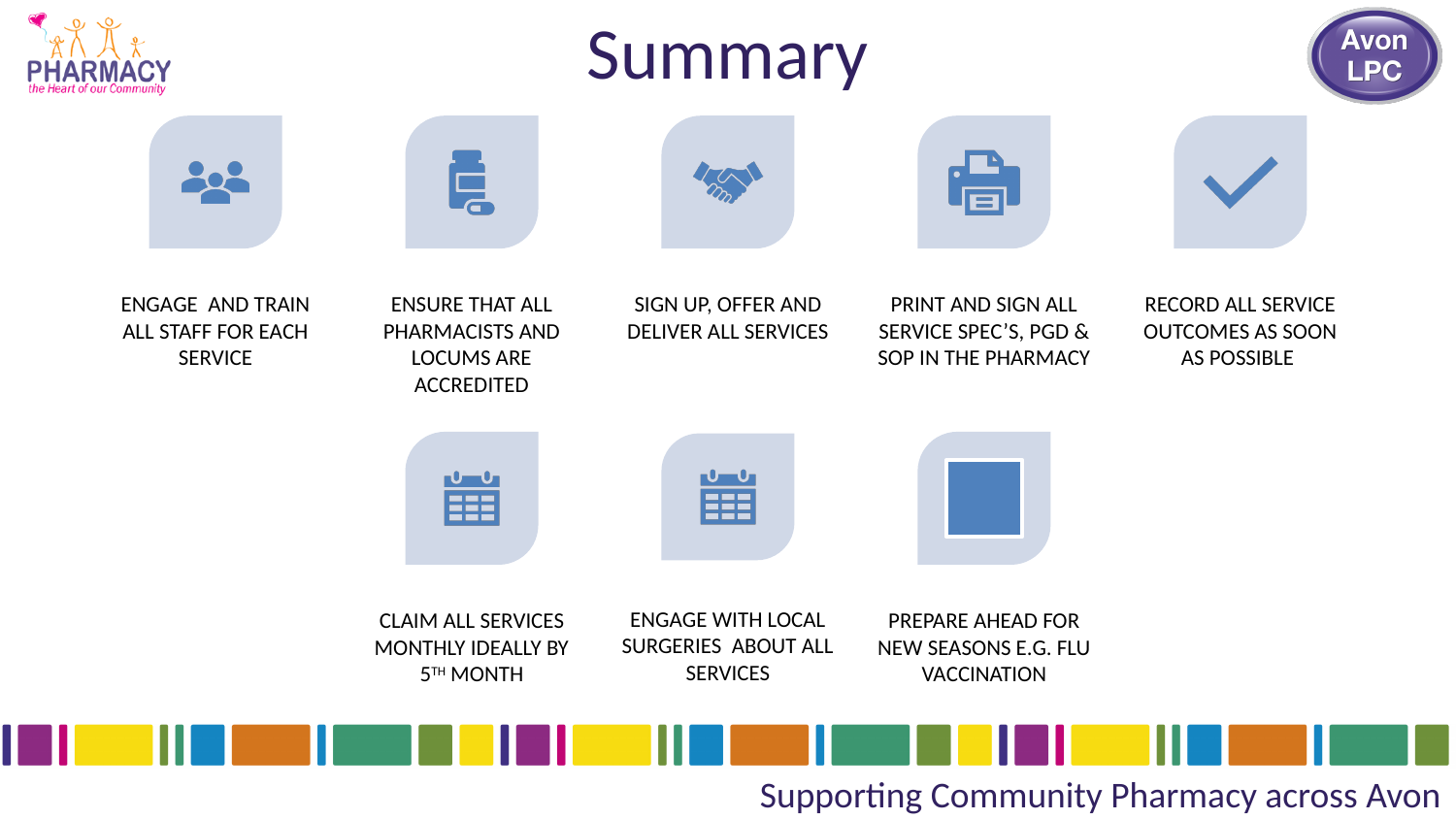

# Summary
Engage  and train all staff for each service
Ensure that all Pharmacists and Locums are accredited
Sign up, Offer and deliver all services
Print and sign all service spec’s, PGD & SOP in the pharmacy
Record all service Outcomes as soon as possible
Claim all services monthly ideally by 5th Month
Engage with Local Surgeries  about all services
Prepare Ahead for new seasons e.g. Flu Vaccination